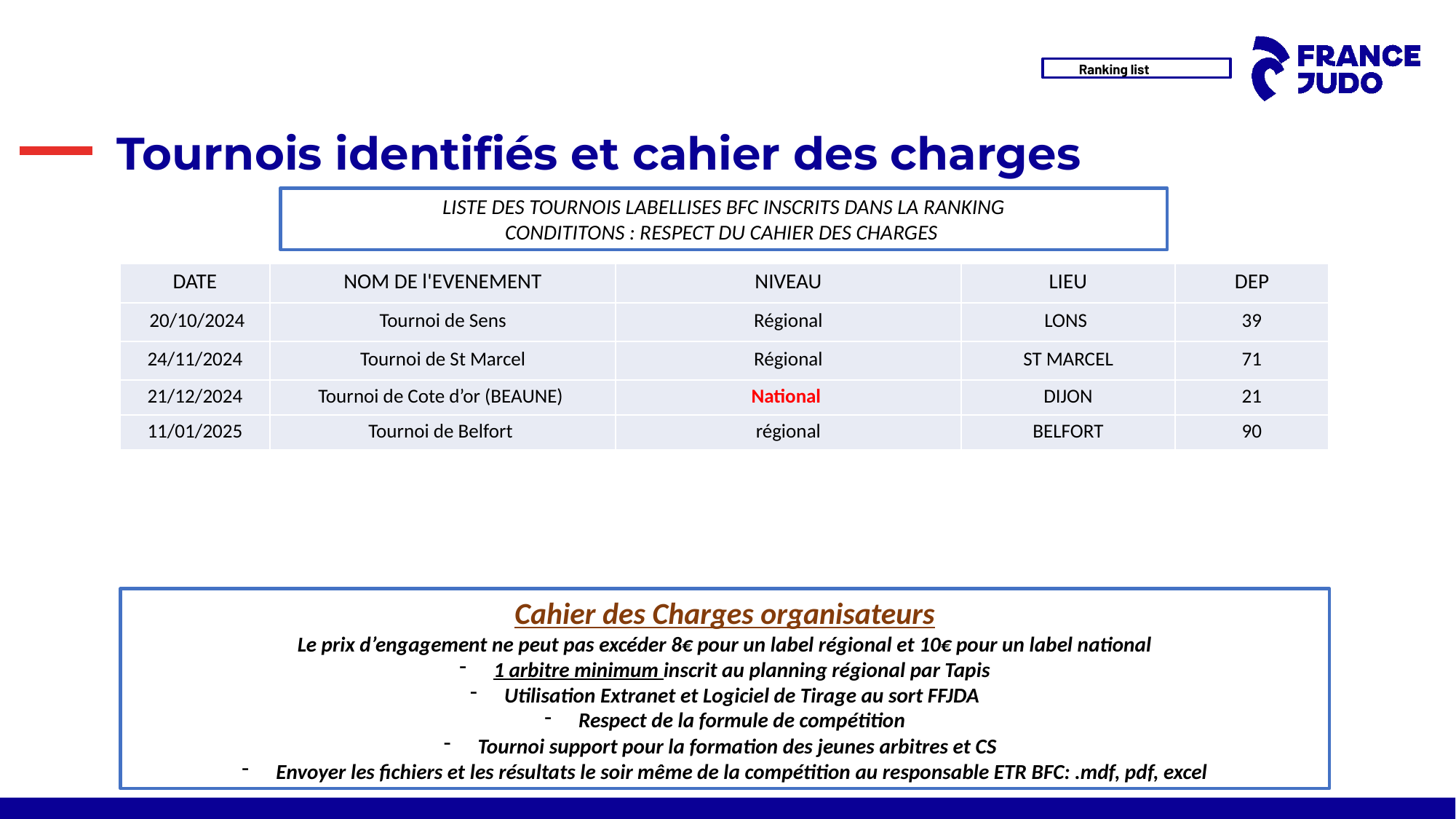

# Tournois identifiés et cahier des charges
LISTE DES TOURNOIS LABELLISES BFC INSCRITS DANS LA RANKING
CONDITITONS : RESPECT DU CAHIER DES CHARGES
| DATE | NOM DE l'EVENEMENT | NIVEAU | LIEU | DEP |
| --- | --- | --- | --- | --- |
| 20/10/2024 | Tournoi de Sens | Régional | LONS | 39 |
| 24/11/2024 | Tournoi de St Marcel | Régional | ST MARCEL | 71 |
| 21/12/2024 | Tournoi de Cote d’or (BEAUNE) | National | DIJON | 21 |
| 11/01/2025 | Tournoi de Belfort | régional | BELFORT | 90 |
Cahier des Charges organisateurs
Le prix d’engagement ne peut pas excéder 8€ pour un label régional et 10€ pour un label national
1 arbitre minimum inscrit au planning régional par Tapis
Utilisation Extranet et Logiciel de Tirage au sort FFJDA
Respect de la formule de compétition
Tournoi support pour la formation des jeunes arbitres et CS
Envoyer les fichiers et les résultats le soir même de la compétition au responsable ETR BFC: .mdf, pdf, excel